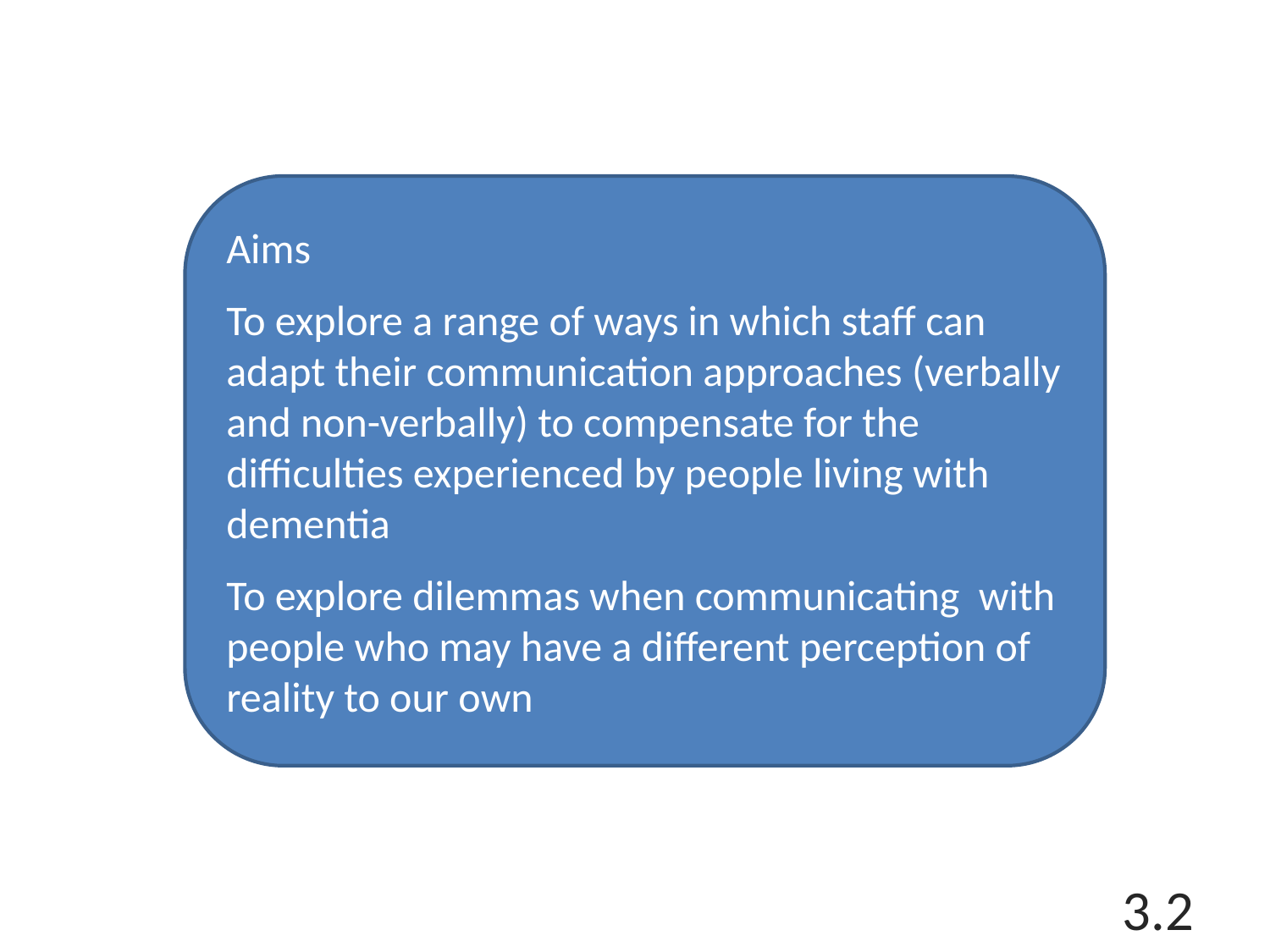

Aims
To explore a range of ways in which staff can adapt their communication approaches (verbally and non-verbally) to compensate for the difficulties experienced by people living with dementia
To explore dilemmas when communicating  with people who may have a different perception of reality to our own
3.2